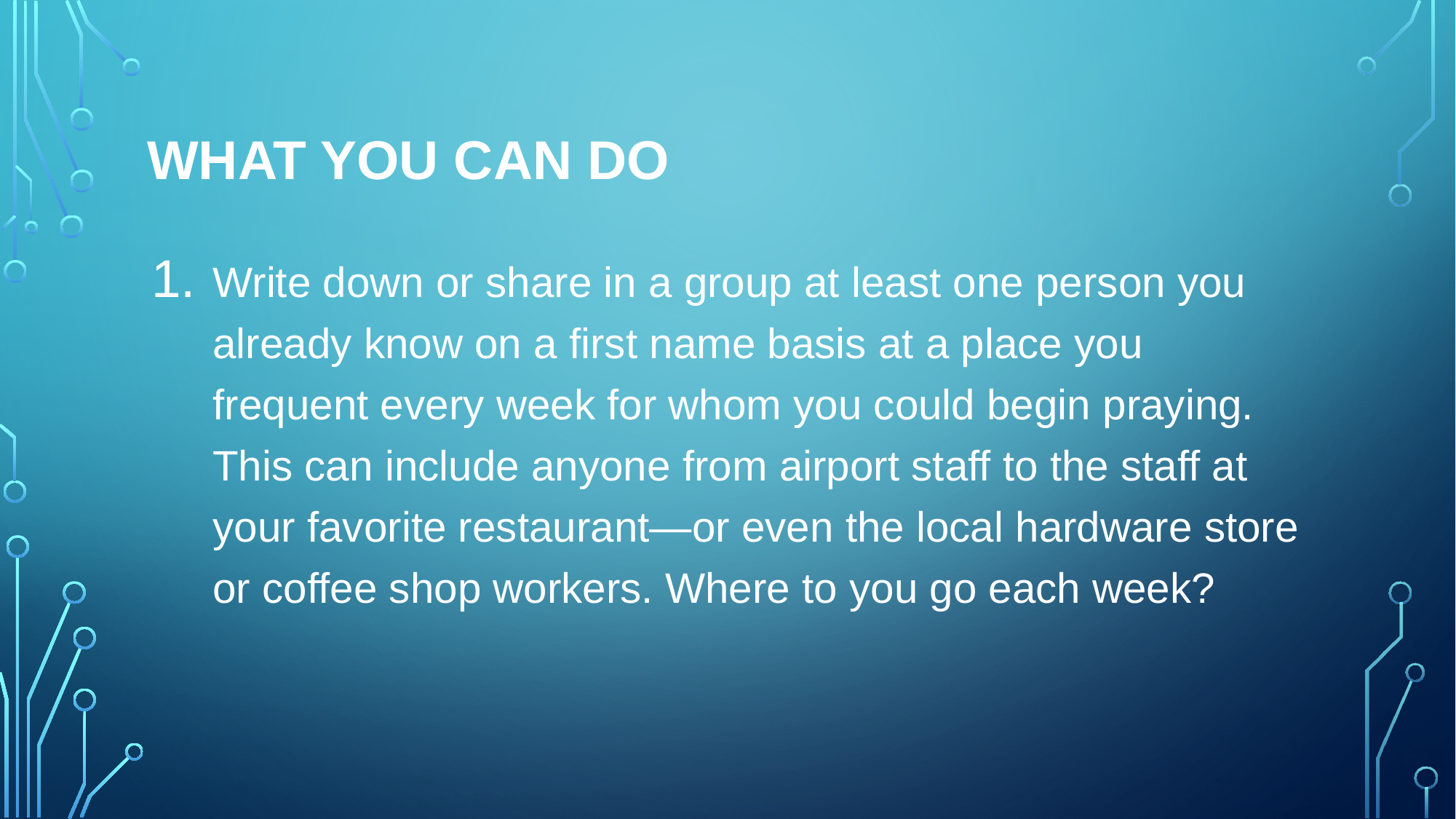

# What You Can Do
Write down or share in a group at least one person you already know on a first name basis at a place you frequent every week for whom you could begin praying. This can include anyone from airport staff to the staff at your favorite restaurant—or even the local hardware store or coffee shop workers. Where to you go each week?